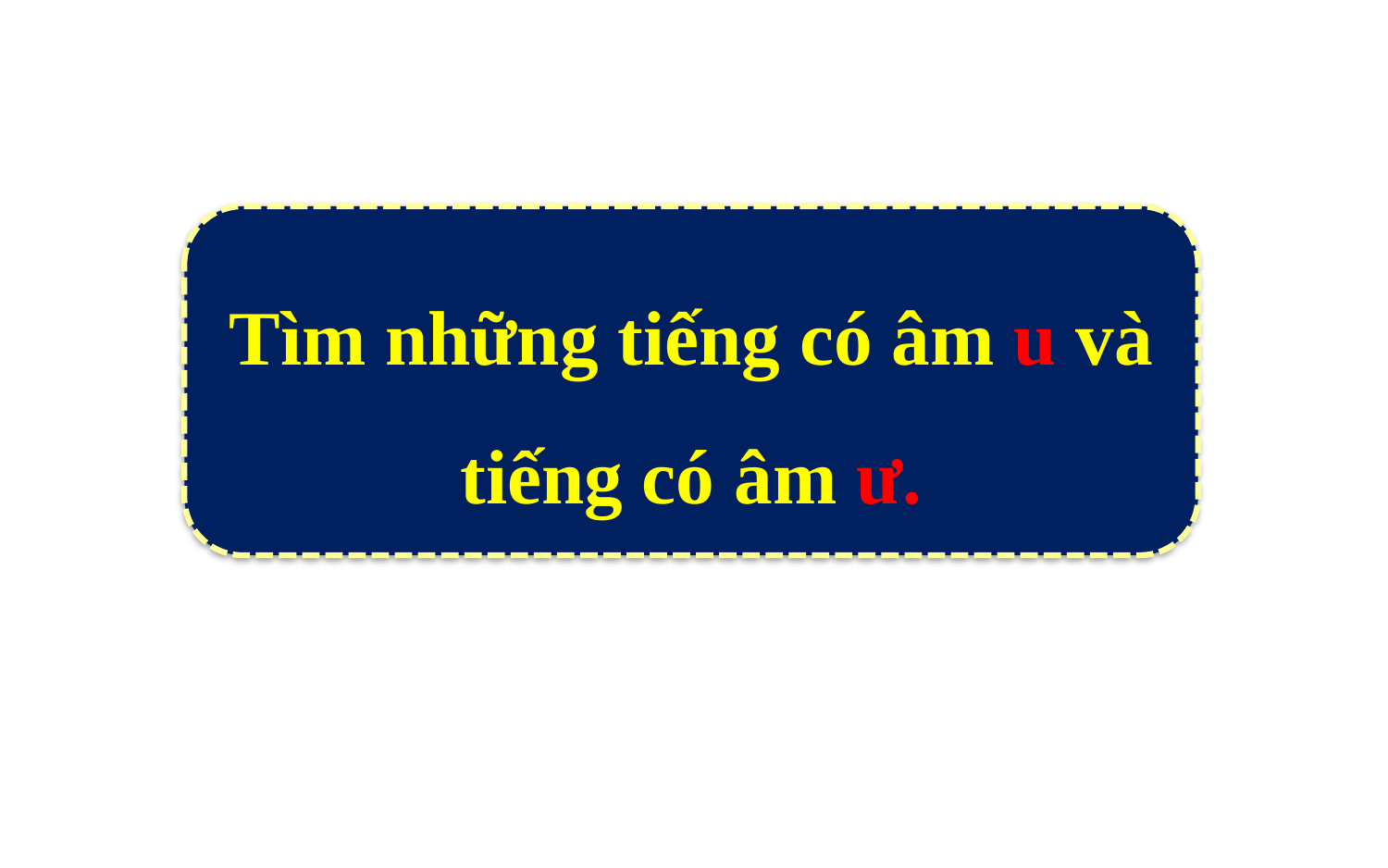

Tìm những tiếng có âm u và tiếng có âm ư.